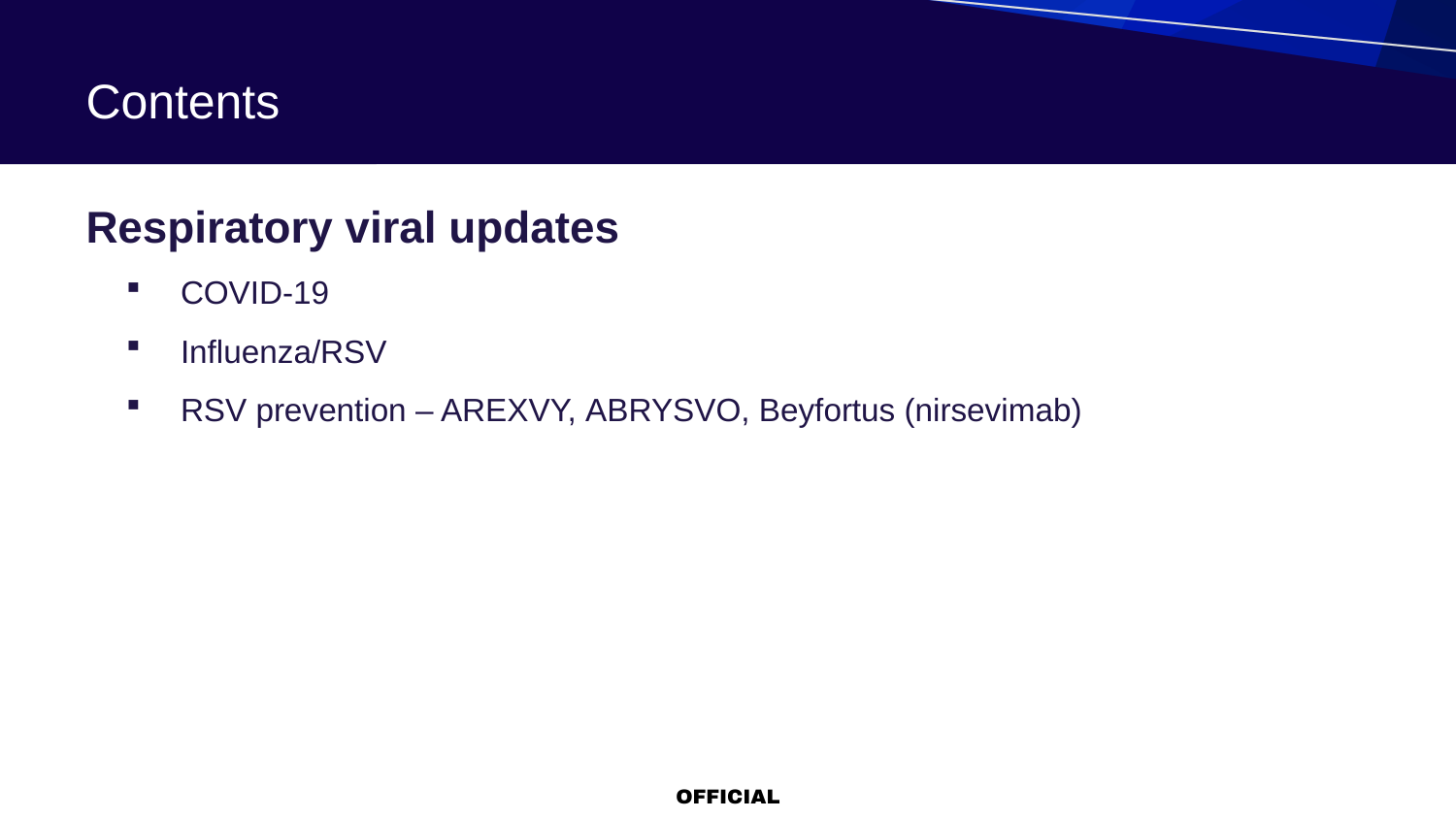

# Contents
Respiratory viral updates
COVID-19
Influenza/RSV
RSV prevention – AREXVY, ABRYSVO, Beyfortus (nirsevimab)